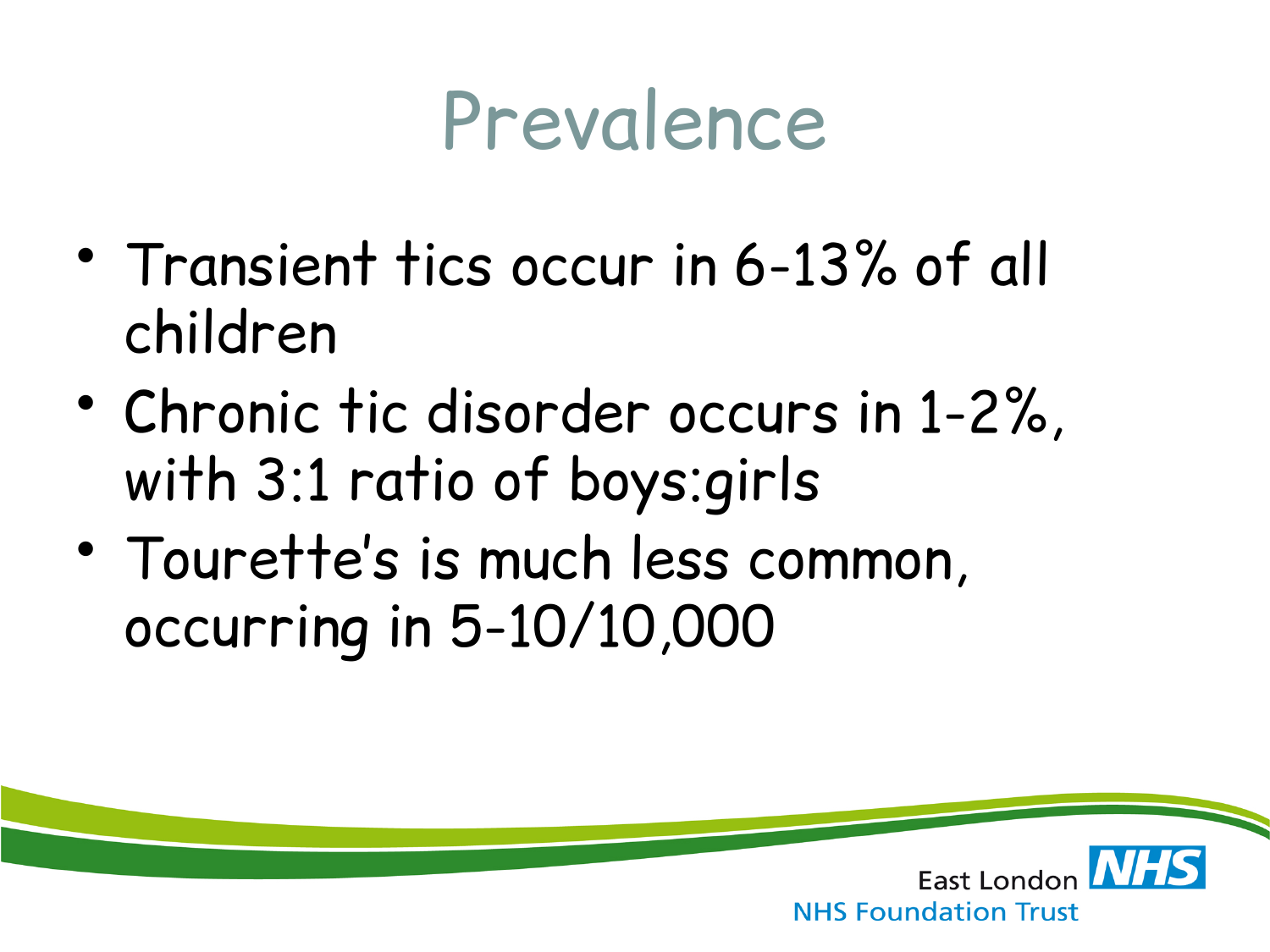

# Prevalence
Transient tics occur in 6-13% of all children
Chronic tic disorder occurs in 1-2%, with 3:1 ratio of boys:girls
Tourette’s is much less common, occurring in 5-10/10,000